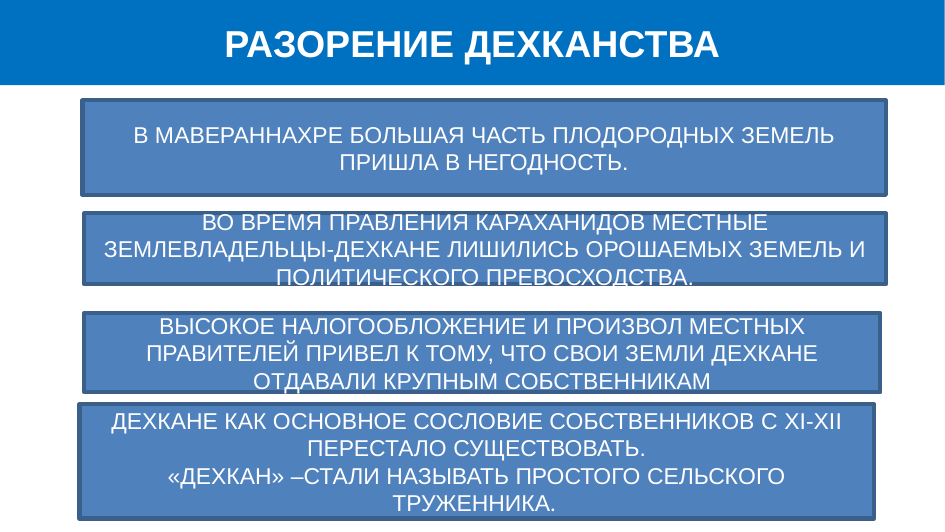

# РАЗОРЕНИЕ ДЕХКАНСТВА

В МАВЕРАННАХРЕ БОЛЬШАЯ ЧАСТЬ ПЛОДОРОДНЫХ ЗЕМЕЛЬ ПРИШЛА В НЕГОДНОСТЬ.

ВО ВРЕМЯ ПРАВЛЕНИЯ КАРАХАНИДОВ МЕСТНЫЕ ЗЕМЛЕВЛАДЕЛЬЦЫ-ДЕХКАНЕ ЛИШИЛИСЬ ОРОШАЕМЫХ ЗЕМЕЛЬ И ПОЛИТИЧЕСКОГО ПРЕВОСХОДСТВА.
ВЫСОКОЕ НАЛОГООБЛОЖЕНИЕ И ПРОИЗВОЛ МЕСТНЫХ ПРАВИТЕЛЕЙ ПРИВЕЛ К ТОМУ, ЧТО СВОИ ЗЕМЛИ ДЕХКАНЕ ОТДАВАЛИ КРУПНЫМ СОБСТВЕННИКАМ
ДЕХКАНЕ КАК ОСНОВНОЕ СОСЛОВИЕ СОБСТВЕННИКОВ С XI-XII ПЕРЕСТАЛО СУЩЕСТВОВАТЬ.
«ДЕХКАН» –СТАЛИ НАЗЫВАТЬ ПРОСТОГО СЕЛЬСКОГО ТРУЖЕННИКА.